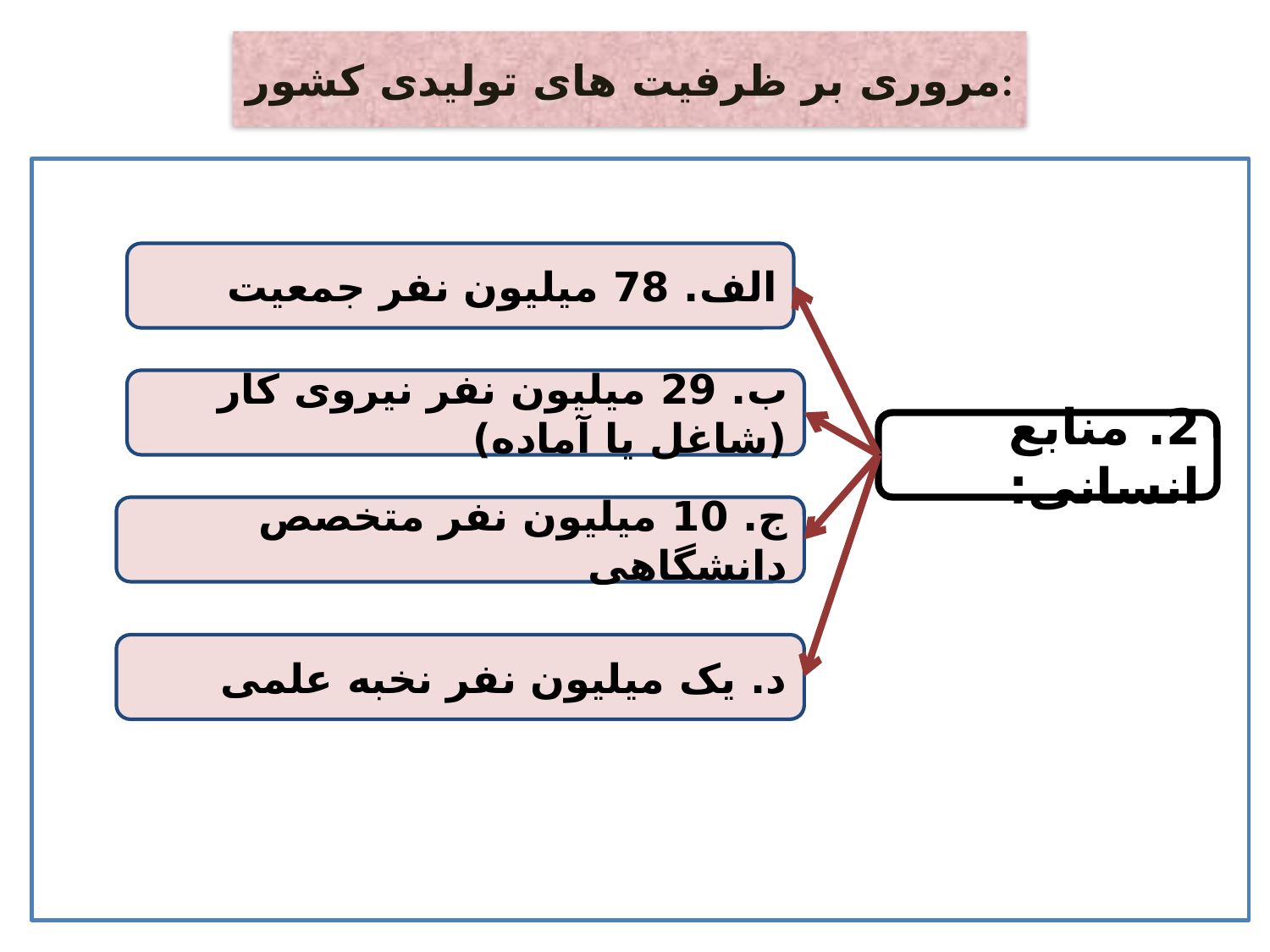

# مروری بر ظرفیت های تولیدی کشور:

الف. 78 میلیون نفر جمعیت
ب. 29 میلیون نفر نیروی کار (شاغل یا آماده)
2. منابع انسانی:
ج. 10 میلیون نفر متخصص دانشگاهی
د. یک میلیون نفر نخبه علمی